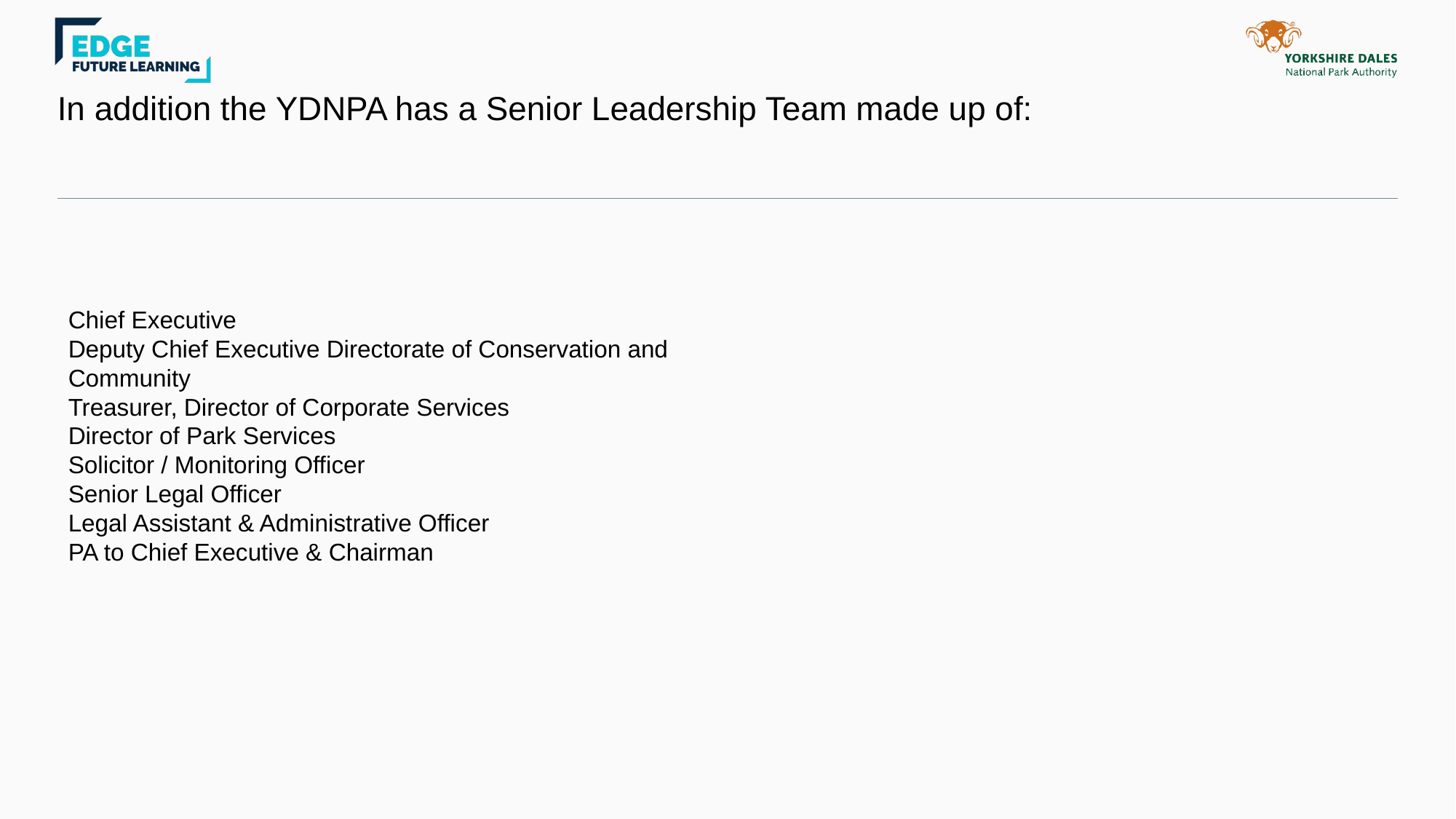

# In addition the YDNPA has a Senior Leadership Team made up of:
Chief Executive
Deputy Chief Executive Directorate of Conservation and Community
Treasurer, Director of Corporate Services
Director of Park Services
Solicitor / Monitoring Officer
Senior Legal Officer
Legal Assistant & Administrative Officer
PA to Chief Executive & Chairman